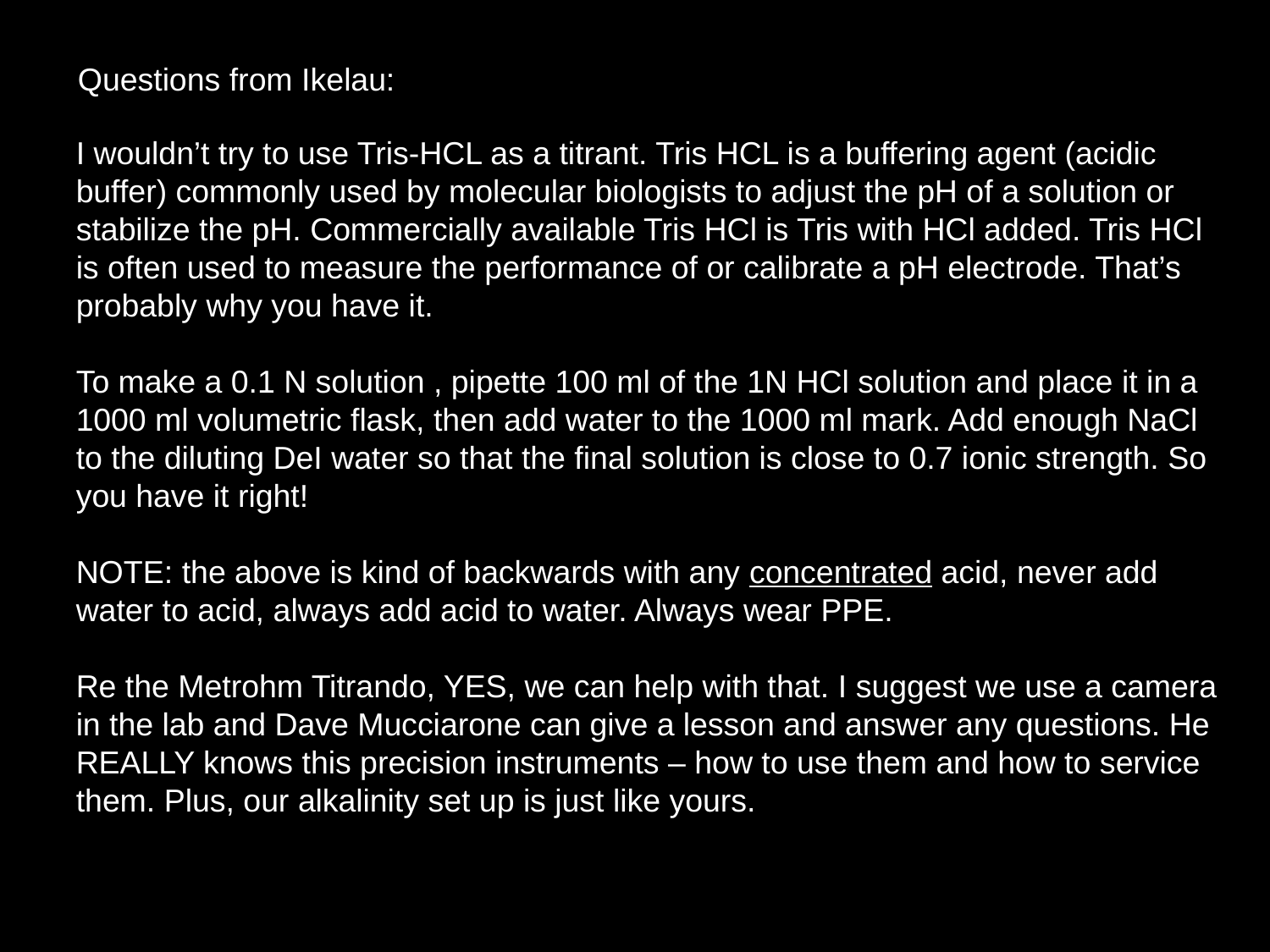

Questions from Ikelau:
I wouldn’t try to use Tris-HCL as a titrant. Tris HCL is a buffering agent (acidic buffer) commonly used by molecular biologists to adjust the pH of a solution or stabilize the pH. Commercially available Tris HCl is Tris with HCl added. Tris HCl is often used to measure the performance of or calibrate a pH electrode. That’s probably why you have it.

To make a 0.1 N solution , pipette 100 ml of the 1N HCl solution and place it in a 1000 ml volumetric flask, then add water to the 1000 ml mark. Add enough NaCl to the diluting DeI water so that the final solution is close to 0.7 ionic strength. So you have it right!

NOTE: the above is kind of backwards with any concentrated acid, never add water to acid, always add acid to water. Always wear PPE.

Re the Metrohm Titrando, YES, we can help with that. I suggest we use a camera in the lab and Dave Mucciarone can give a lesson and answer any questions. He REALLY knows this precision instruments – how to use them and how to service them. Plus, our alkalinity set up is just like yours.